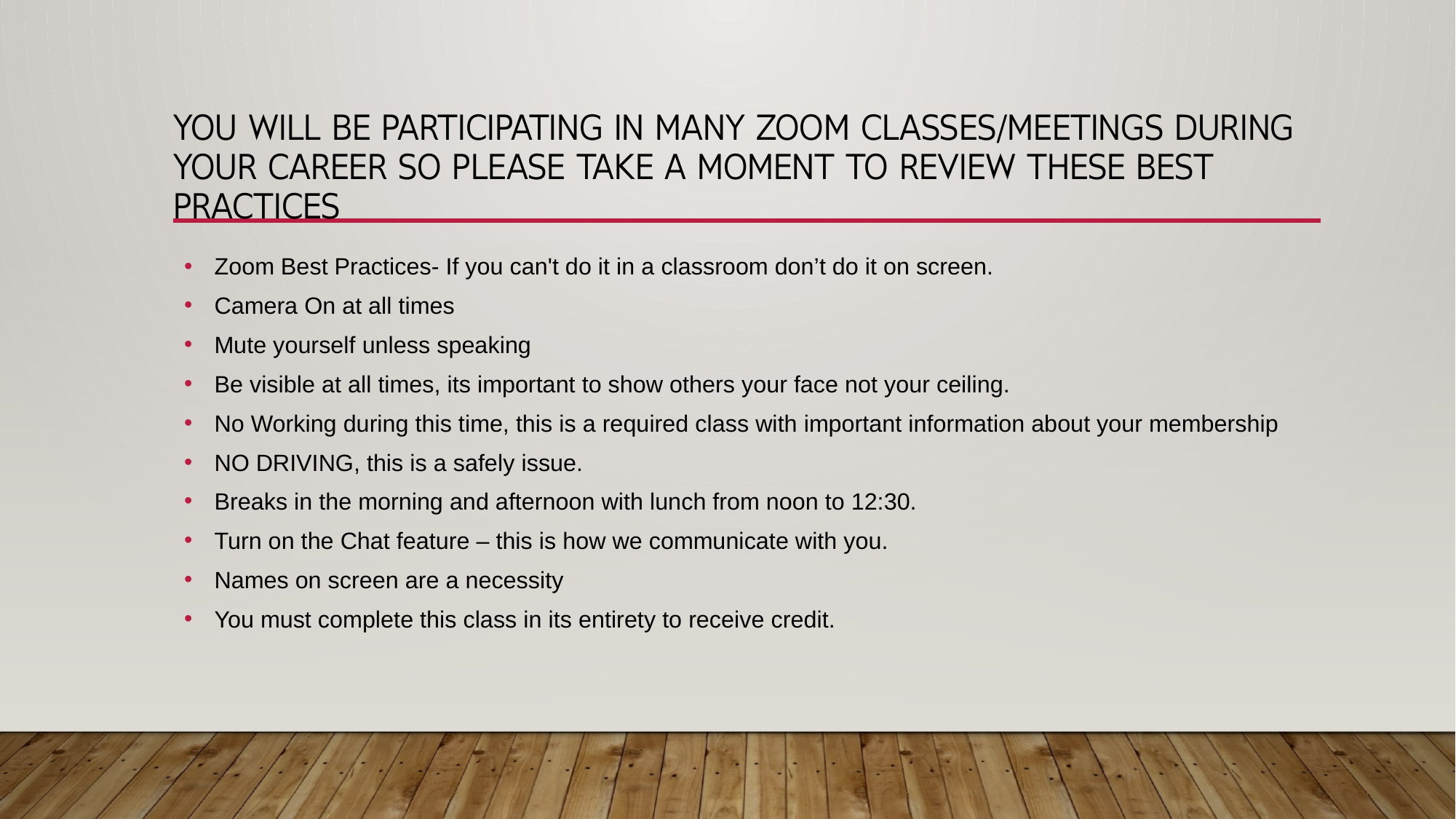

# You will be participating in many zoom classes/meetings during your career so please take a moment to Review these Best Practices
Zoom Best Practices- If you can't do it in a classroom don’t do it on screen.
Camera On at all times
Mute yourself unless speaking
Be visible at all times, its important to show others your face not your ceiling.
No Working during this time, this is a required class with important information about your membership
NO DRIVING, this is a safely issue.
Breaks in the morning and afternoon with lunch from noon to 12:30.
Turn on the Chat feature – this is how we communicate with you.
Names on screen are a necessity
You must complete this class in its entirety to receive credit.